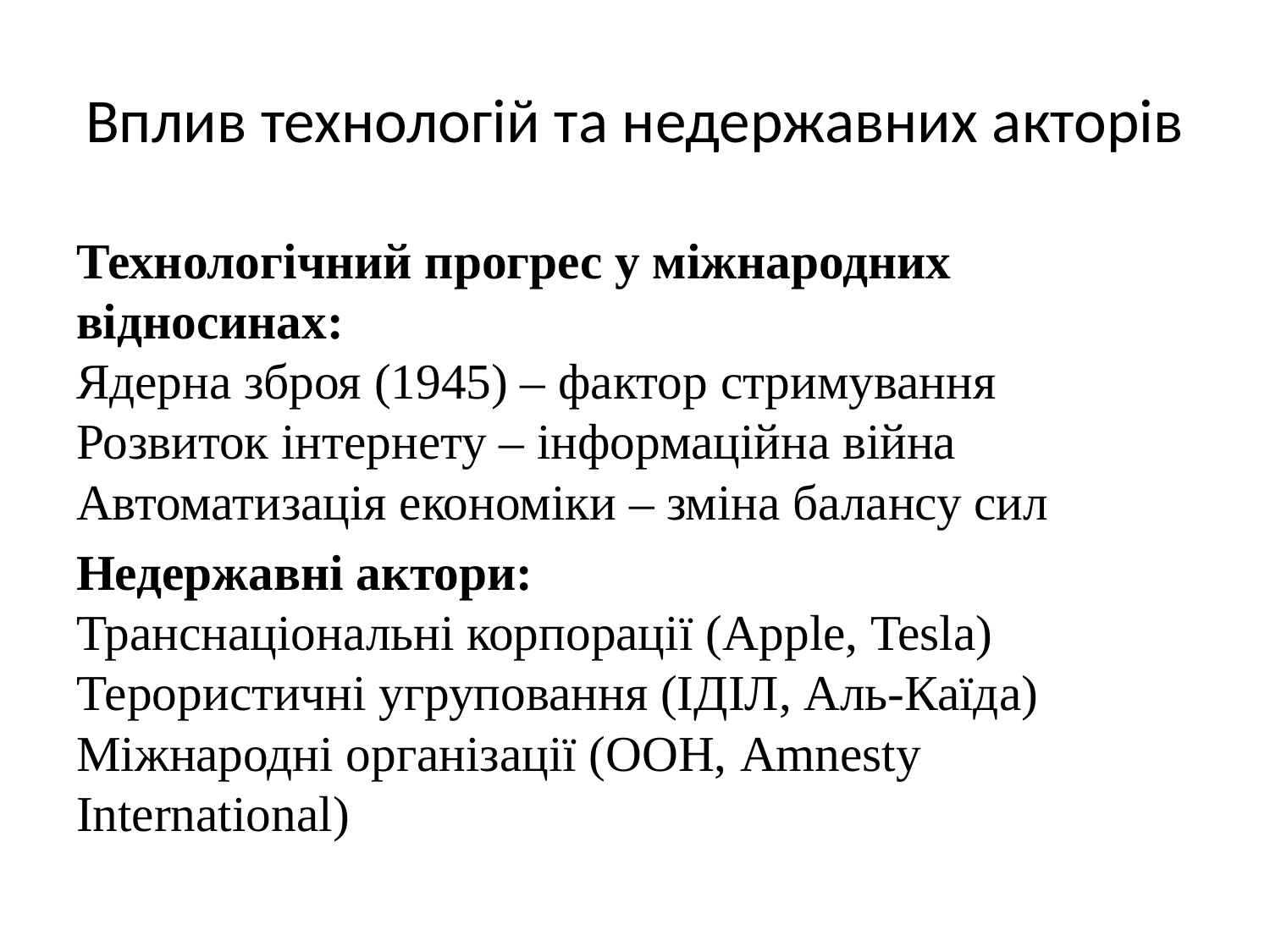

# Вплив технологій та недержавних акторів
Технологічний прогрес у міжнародних відносинах:
Ядерна зброя (1945) – фактор стримування
Розвиток інтернету – інформаційна війна
Автоматизація економіки – зміна балансу сил
Недержавні актори:
Транснаціональні корпорації (Apple, Tesla)
Терористичні угруповання (ІДІЛ, Аль-Каїда)
Міжнародні організації (ООН, Amnesty International)